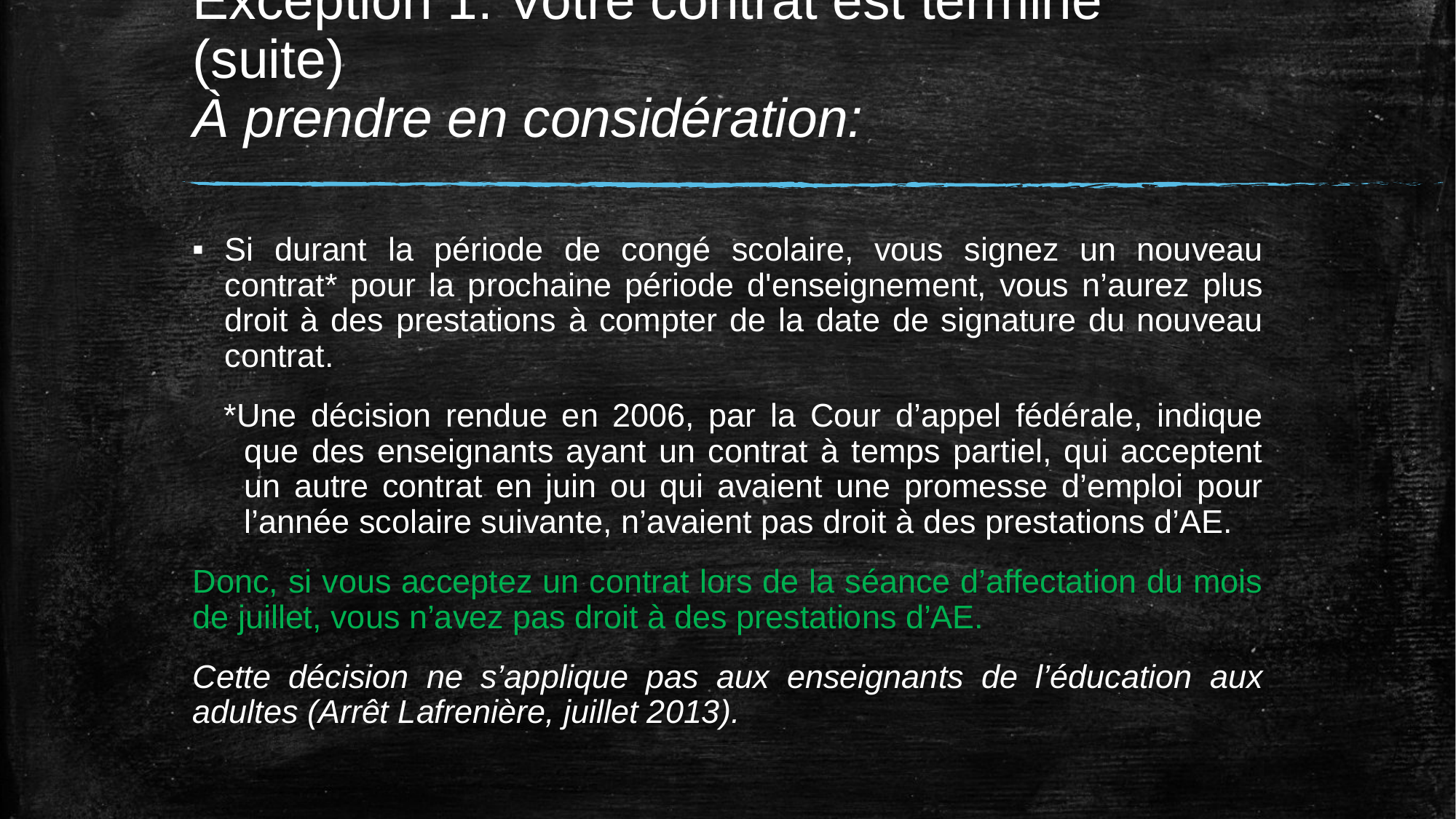

# Exception 1: Votre contrat est terminé (suite) À prendre en considération:
Si durant la période de congé scolaire, vous signez un nouveau contrat* pour la prochaine période d'enseignement, vous n’aurez plus droit à des prestations à compter de la date de signature du nouveau contrat.
*Une décision rendue en 2006, par la Cour d’appel fédérale, indique que des enseignants ayant un contrat à temps partiel, qui acceptent un autre contrat en juin ou qui avaient une promesse d’emploi pour l’année scolaire suivante, n’avaient pas droit à des prestations d’AE.
Donc, si vous acceptez un contrat lors de la séance d’affectation du mois de juillet, vous n’avez pas droit à des prestations d’AE.
Cette décision ne s’applique pas aux enseignants de l’éducation aux adultes (Arrêt Lafrenière, juillet 2013).